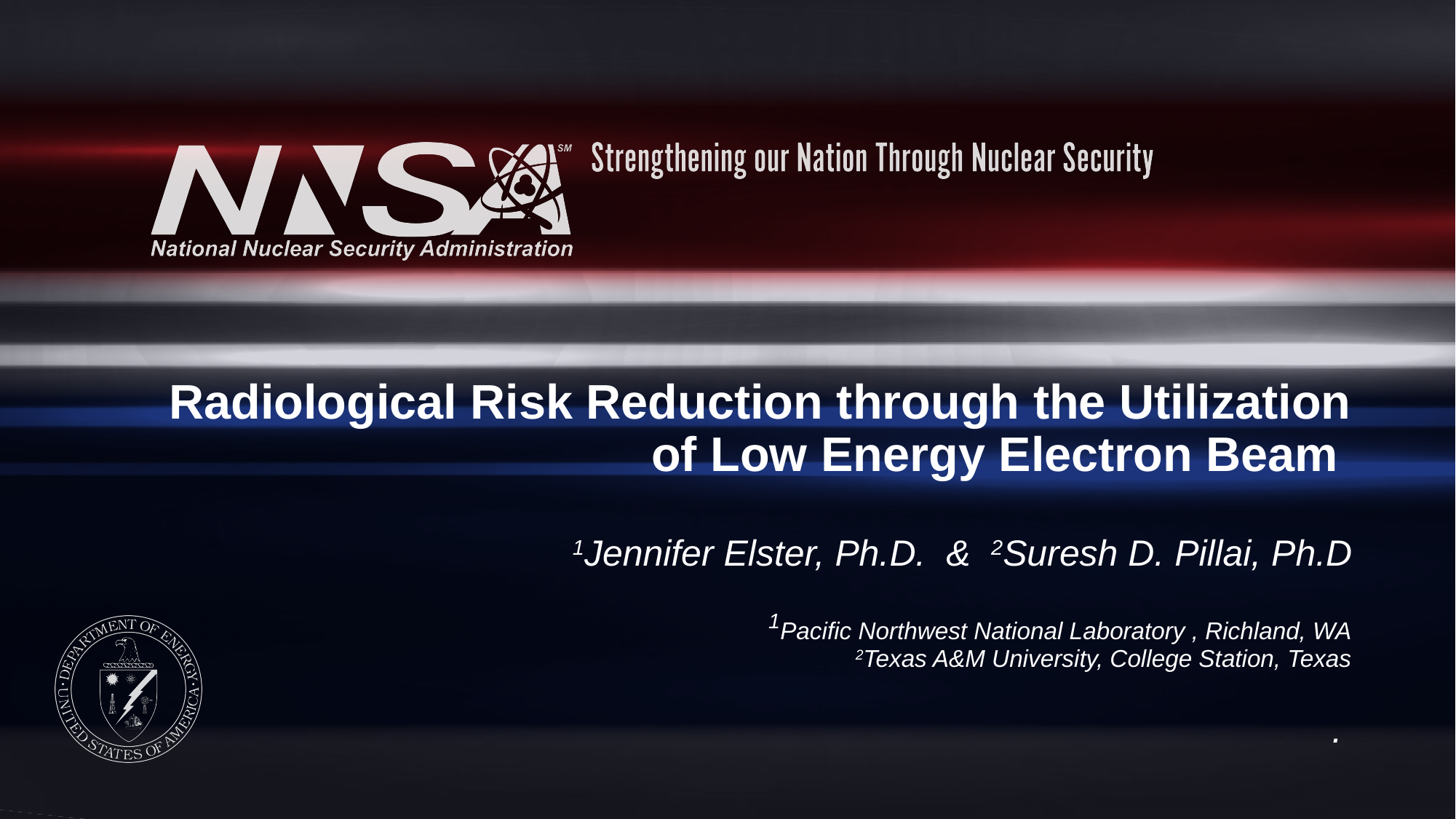

# Radiological Risk Reduction through the Utilization of Low Energy Electron Beam 1Jennifer Elster, Ph.D.  &  2Suresh D. Pillai, Ph.D 1Pacific Northwest National Laboratory , Richland, WA 2Texas A&M University, College Station, Texas .